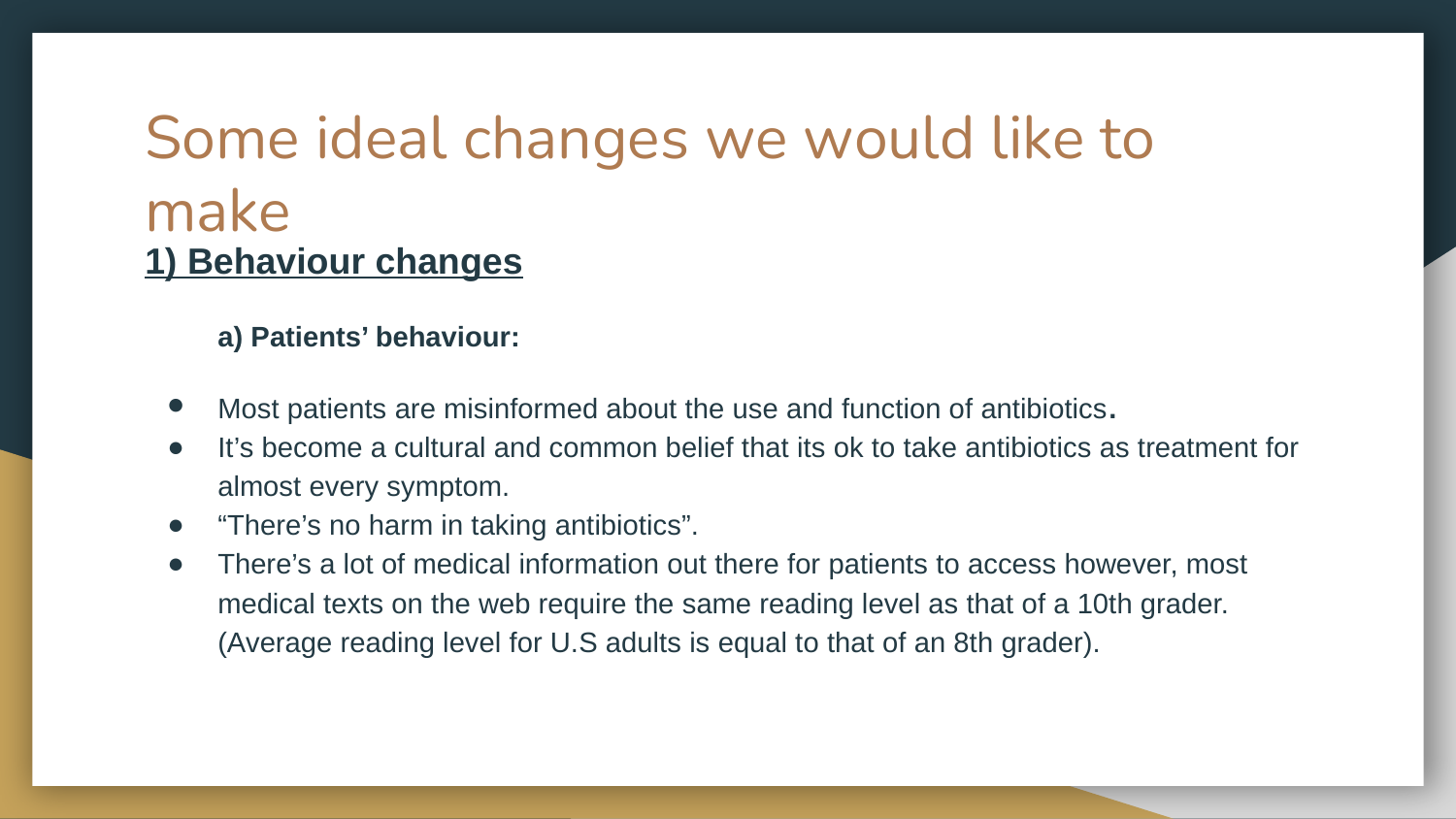

# Some ideal changes we would like to make
1) Behaviour changes
a) Patients’ behaviour:
Most patients are misinformed about the use and function of antibiotics.
It’s become a cultural and common belief that its ok to take antibiotics as treatment for almost every symptom.
“There’s no harm in taking antibiotics”.
There’s a lot of medical information out there for patients to access however, most medical texts on the web require the same reading level as that of a 10th grader. (Average reading level for U.S adults is equal to that of an 8th grader).